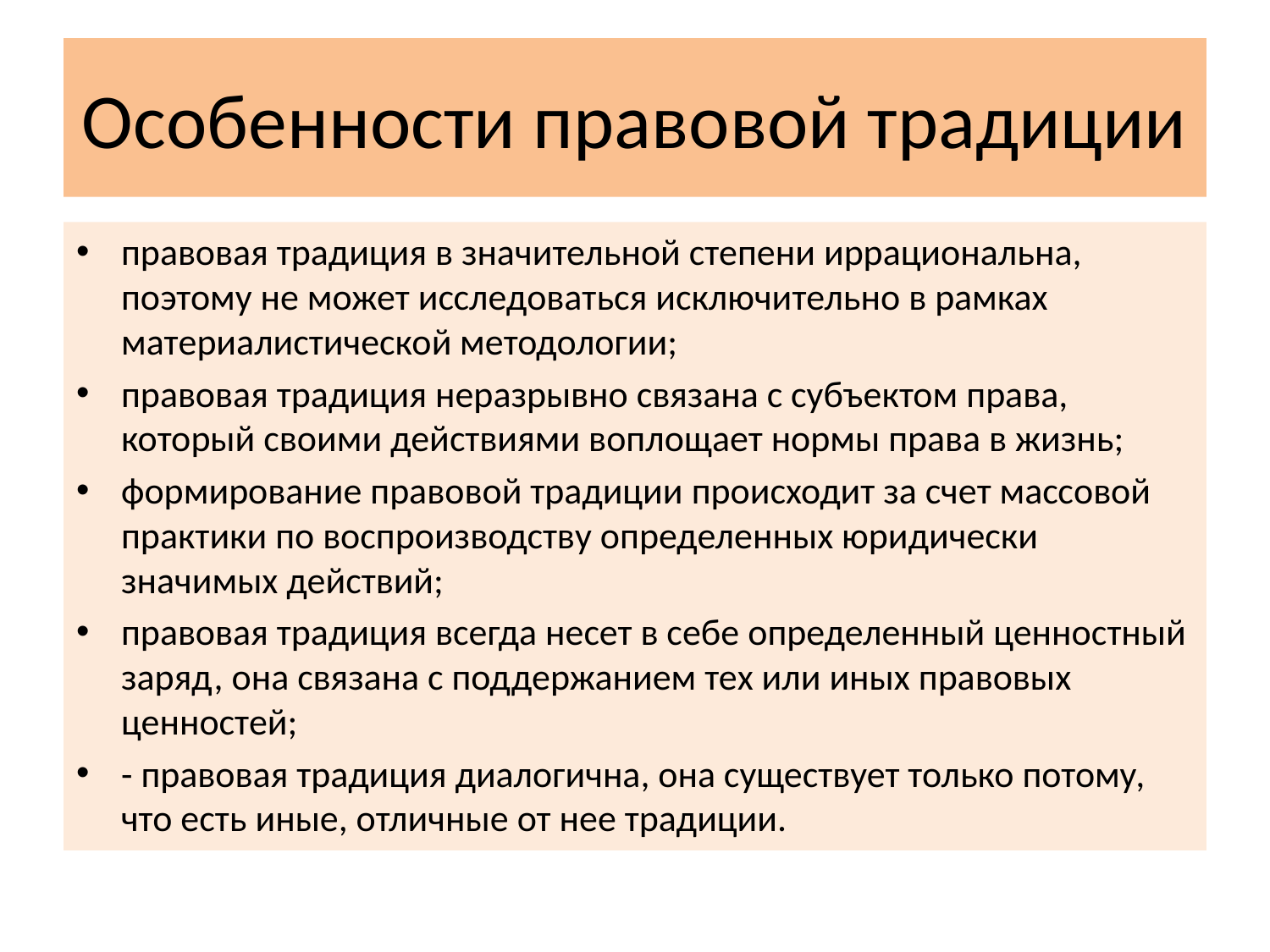

# Особенности правовой традиции
правовая традиция в значительной степени иррациональна, поэтому не может исследоваться исключительно в рамках материалистической методологии;
правовая традиция неразрывно связана с субъектом права, который своими действиями воплощает нормы права в жизнь;
формирование правовой традиции происходит за счет массовой практики по воспроизводству определенных юридически значимых действий;
правовая традиция всегда несет в себе определенный ценностный заряд, она связана с поддержанием тех или иных правовых ценностей;
- правовая традиция диалогична, она существует только потому, что есть иные, отличные от нее традиции.